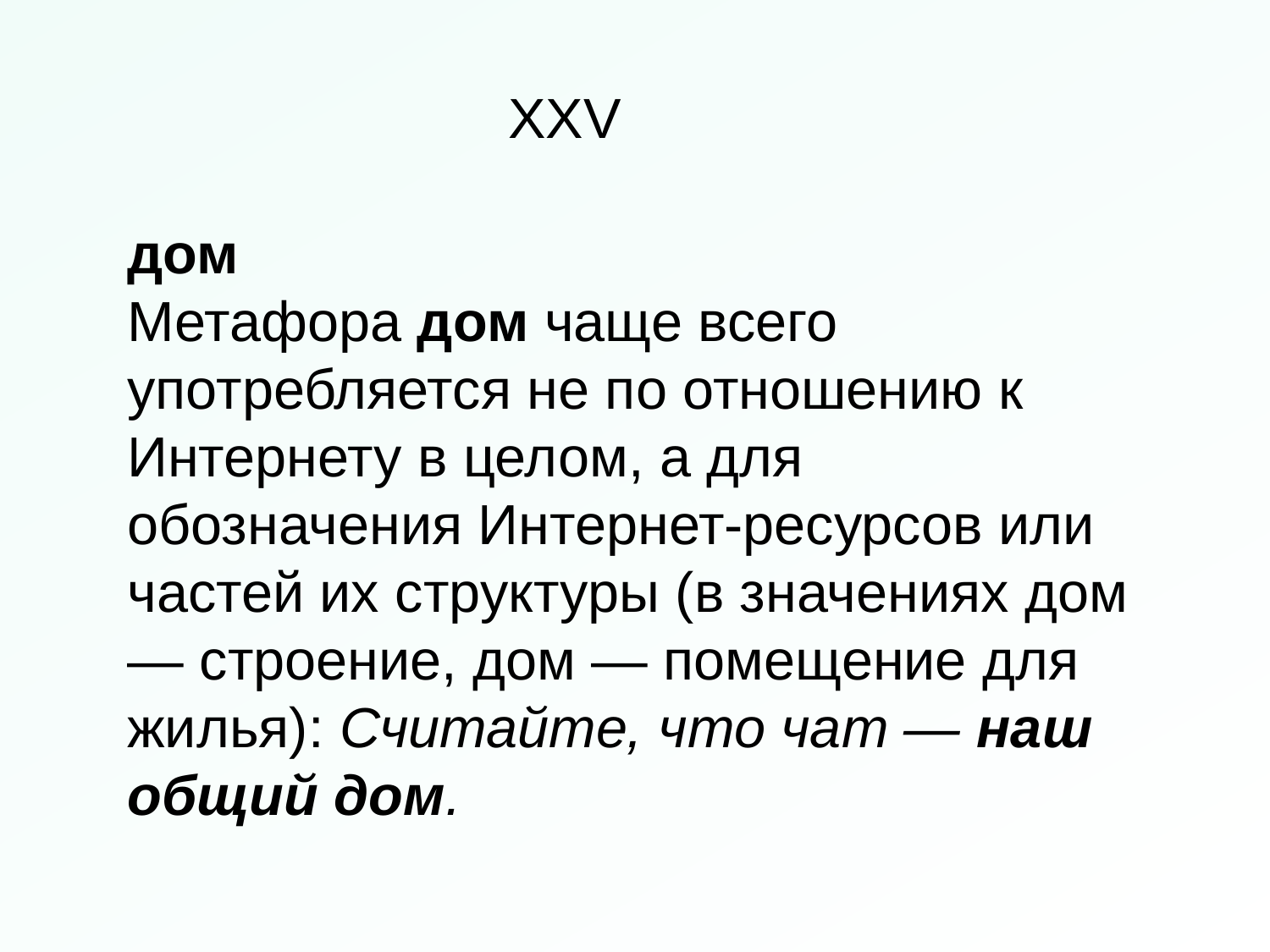

XXV

дом
Метафора дом чаще всего употребляется не по отношению к Интернету в целом, а для обозначения Интернет-ресурсов или частей их структуры (в значениях дом — строение, дом — помещение для жилья): Считайте, что чат — наш общий дом.